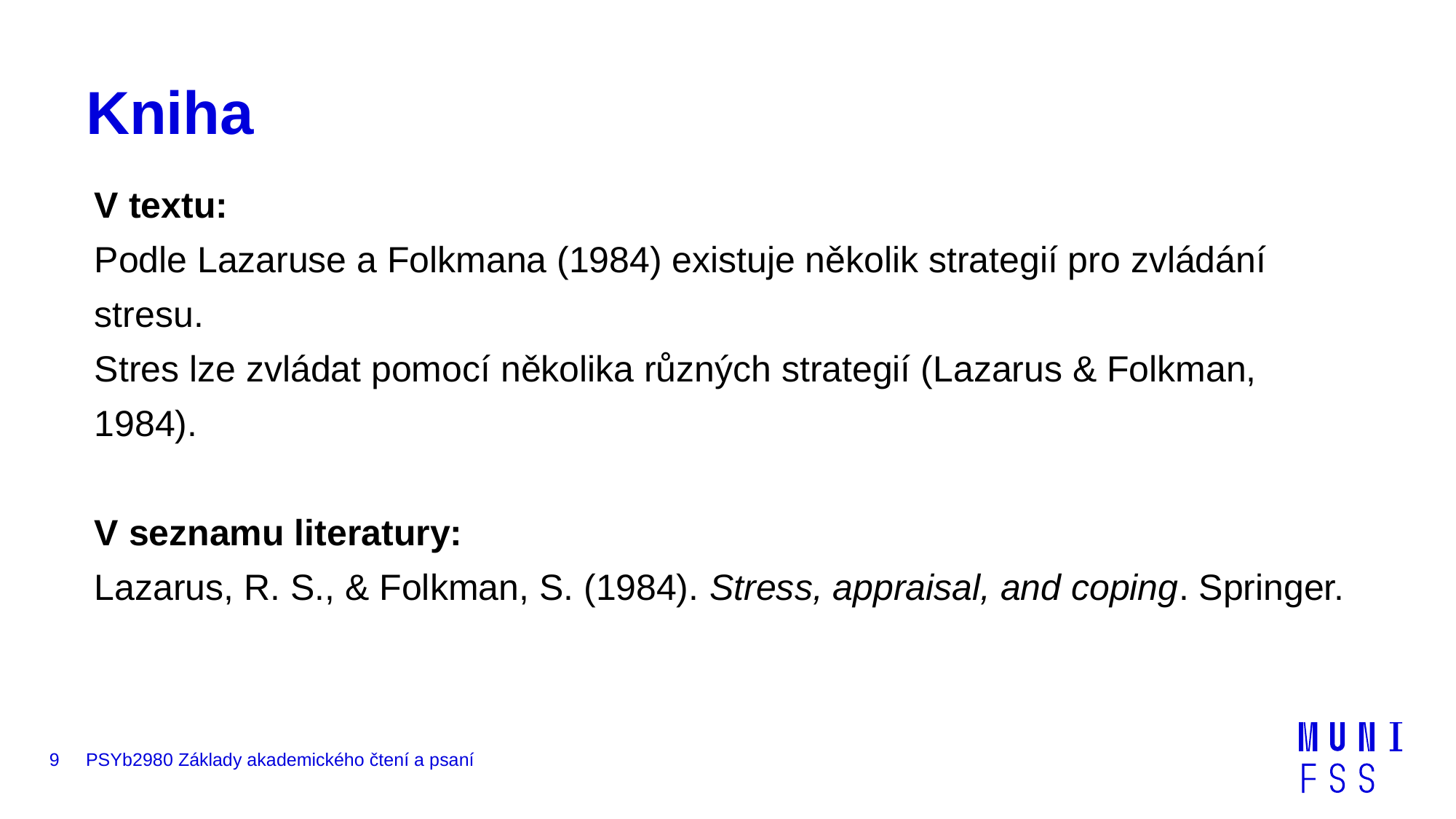

# Kniha
V textu:
Podle Lazaruse a Folkmana (1984) existuje několik strategií pro zvládání stresu.
Stres lze zvládat pomocí několika různých strategií (Lazarus & Folkman, 1984).

V seznamu literatury:
Lazarus, R. S., & Folkman, S. (1984). Stress, appraisal, and coping. Springer.

9
PSYb2980 Základy akademického čtení a psaní